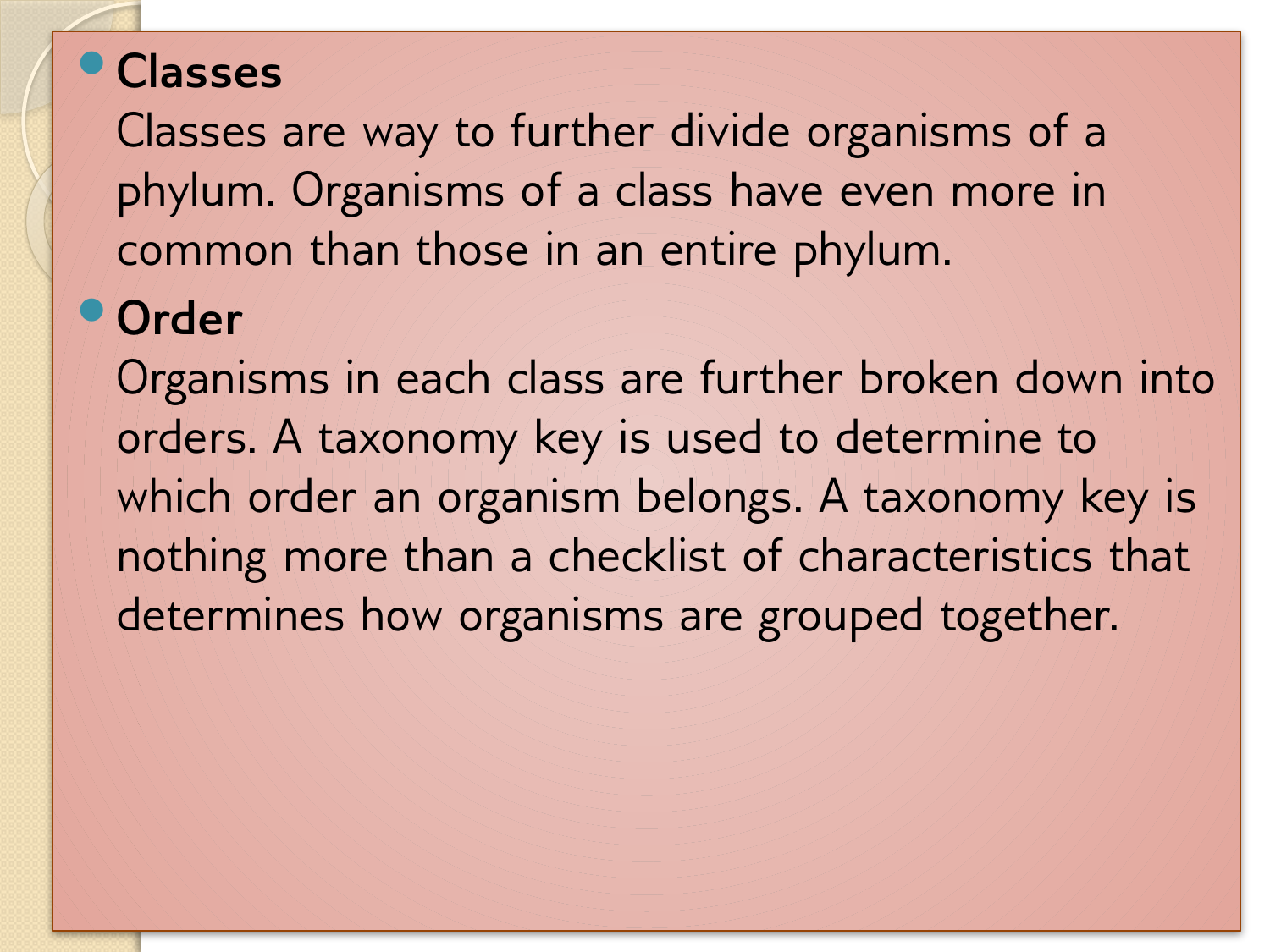

Classes
Classes are way to further divide organisms of a phylum. Organisms of a class have even more in common than those in an entire phylum.
Order
Organisms in each class are further broken down into orders. A taxonomy key is used to determine to which order an organism belongs. A taxonomy key is nothing more than a checklist of characteristics that determines how organisms are grouped together.